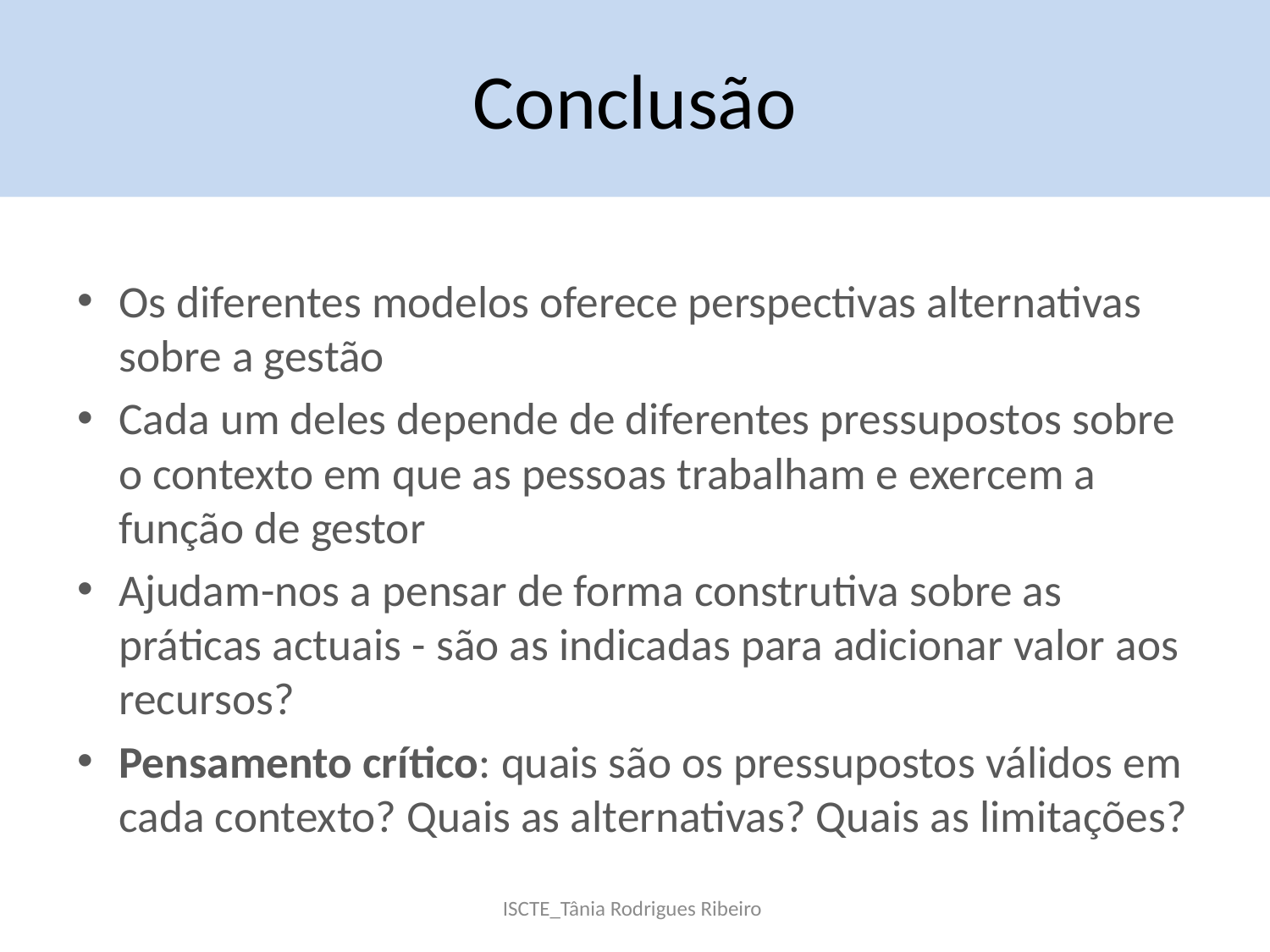

# Conclusão
Os diferentes modelos oferece perspectivas alternativas sobre a gestão
Cada um deles depende de diferentes pressupostos sobre o contexto em que as pessoas trabalham e exercem a função de gestor
Ajudam-nos a pensar de forma construtiva sobre as práticas actuais - são as indicadas para adicionar valor aos recursos?
Pensamento crítico: quais são os pressupostos válidos em cada contexto? Quais as alternativas? Quais as limitações?

ISCTE_Tânia Rodrigues Ribeiro